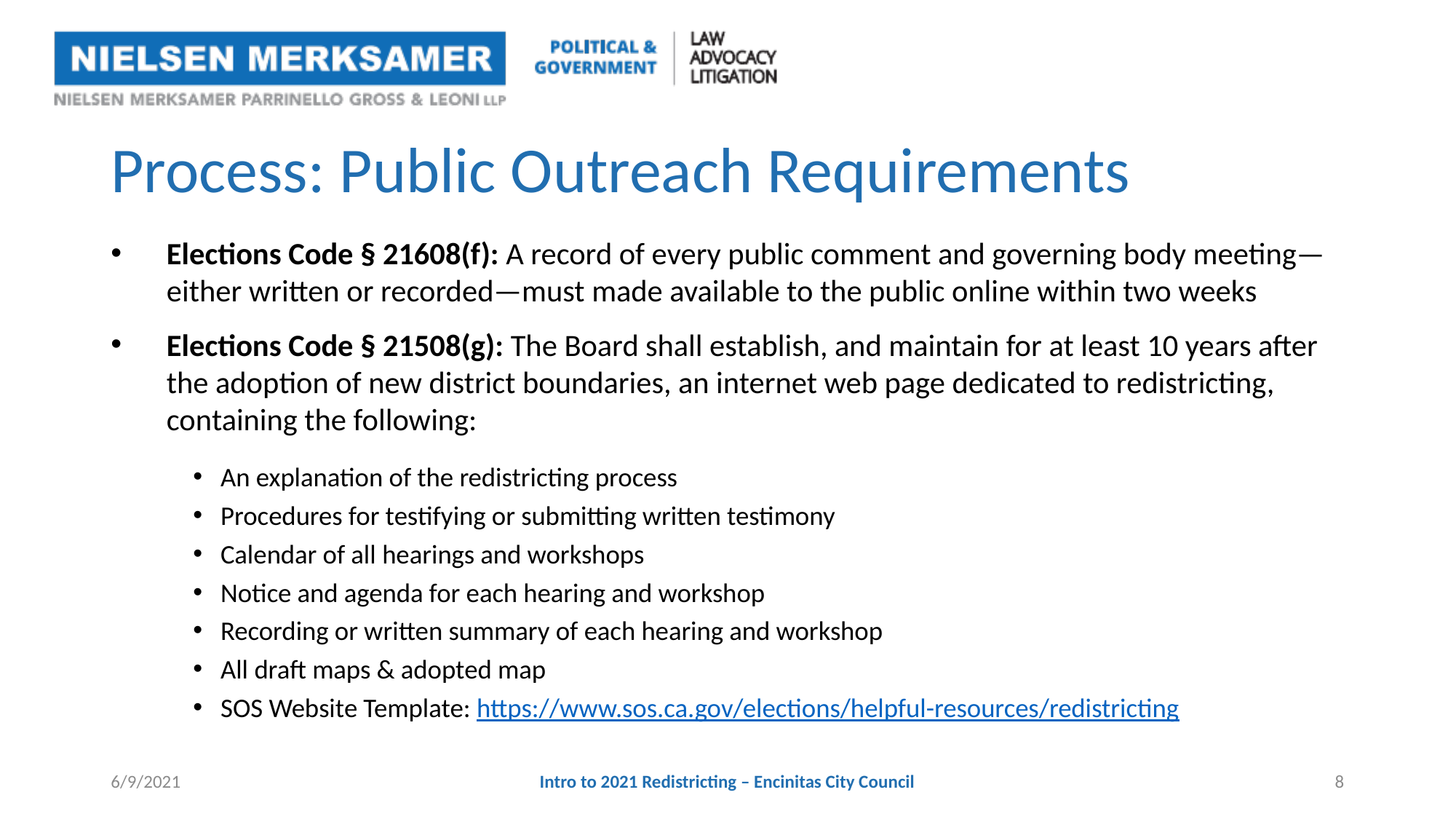

# Process: Public Outreach Requirements
Elections Code § 21608(f): A record of every public comment and governing body meeting—either written or recorded—must made available to the public online within two weeks
Elections Code § 21508(g): The Board shall establish, and maintain for at least 10 years after the adoption of new district boundaries, an internet web page dedicated to redistricting, containing the following:
An explanation of the redistricting process
Procedures for testifying or submitting written testimony
Calendar of all hearings and workshops
Notice and agenda for each hearing and workshop
Recording or written summary of each hearing and workshop
All draft maps & adopted map
SOS Website Template: https://www.sos.ca.gov/elections/helpful-resources/redistricting
6/9/2021
Intro to 2021 Redistricting – Encinitas City Council
8